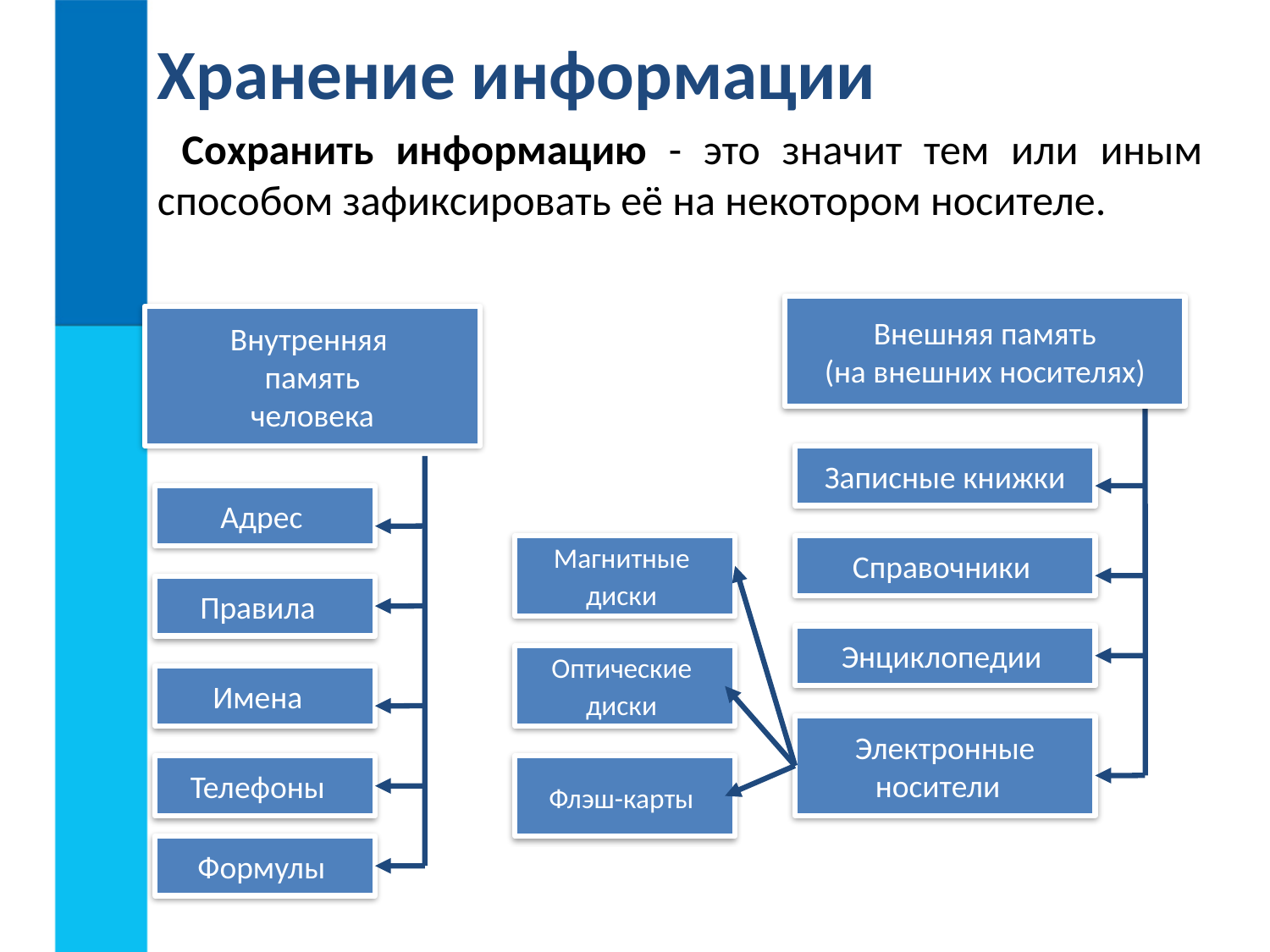

Хранение информации
Сохранить информацию - это значит тем или иным способом зафиксировать её на некотором носителе.
Внешняя память
(на внешних носителях)
Внутренняя
память
человека

Записные книжки

Адрес

Справочники
Магнитные
диски

Правила

Энциклопедии

Оптические
диски

Имена

Электронные
носители

Телефоны
Флэш-карты

Формулы